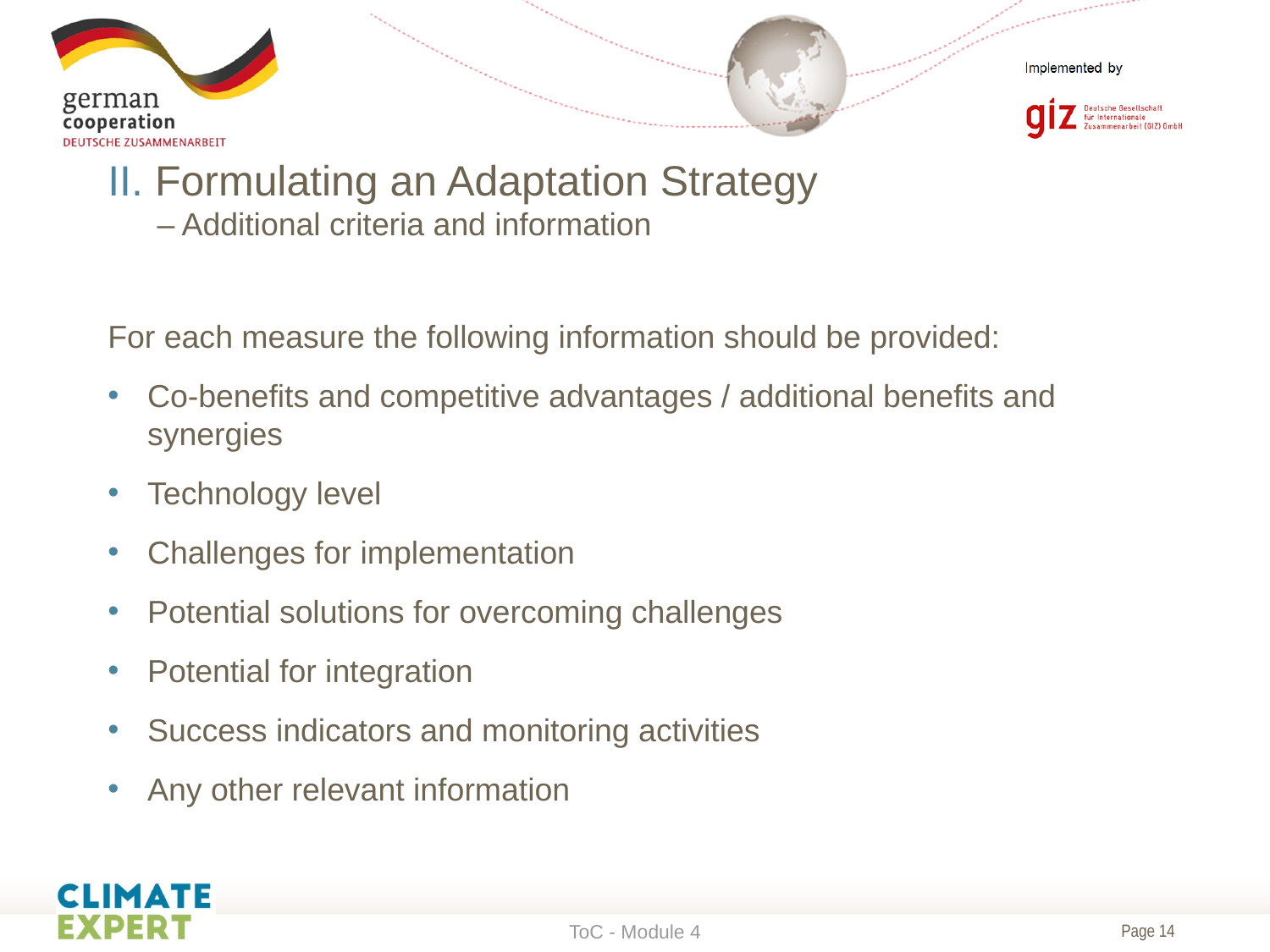

# II. Formulating an Adaptation Strategy – Additional criteria and information
For each measure the following information should be provided:
Co-benefits and competitive advantages / additional benefits and synergies
Technology level
Challenges for implementation
Potential solutions for overcoming challenges
Potential for integration
Success indicators and monitoring activities
Any other relevant information
ToC - Module 4